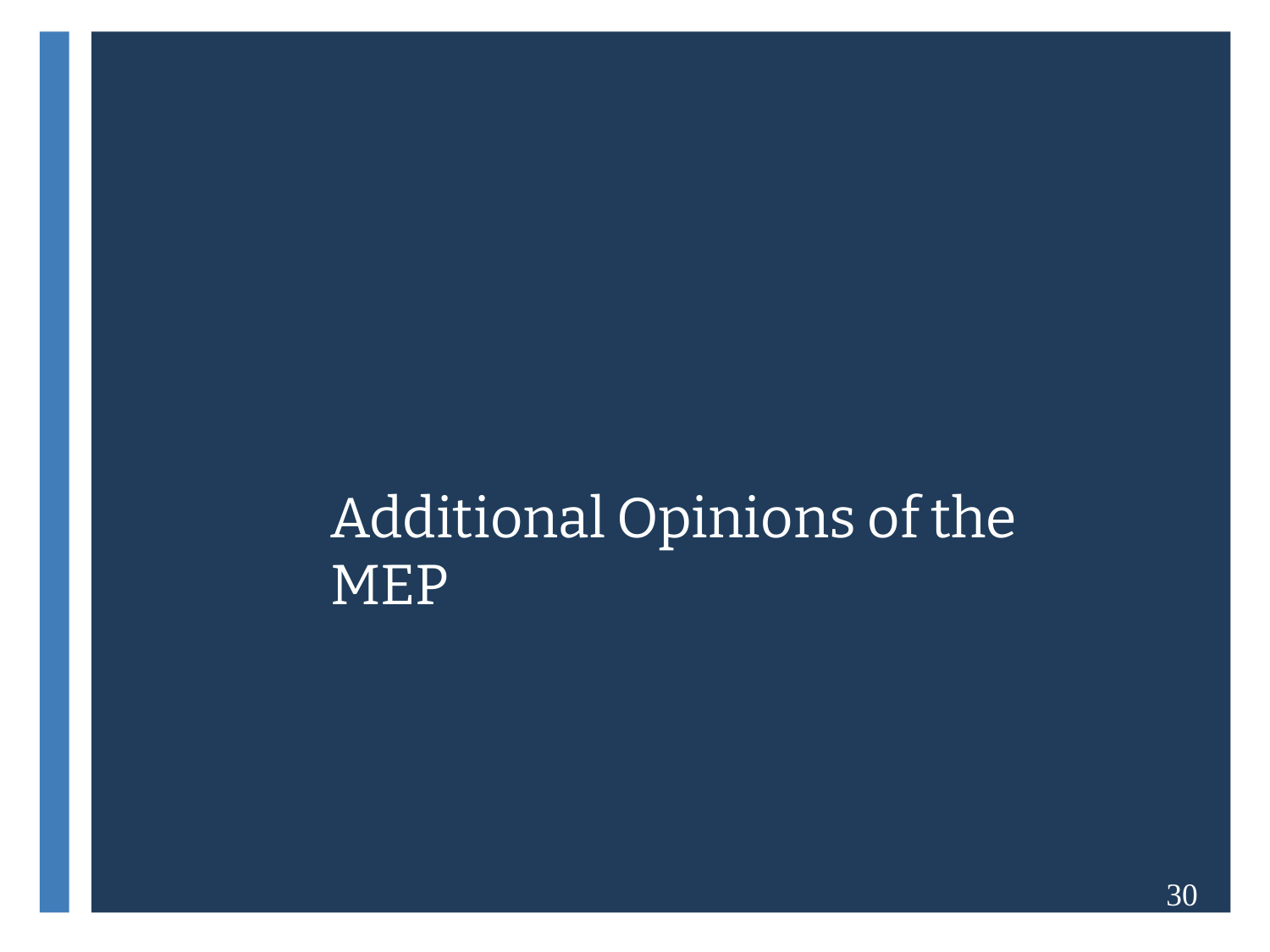

# Additional Opinions of the MEP

30